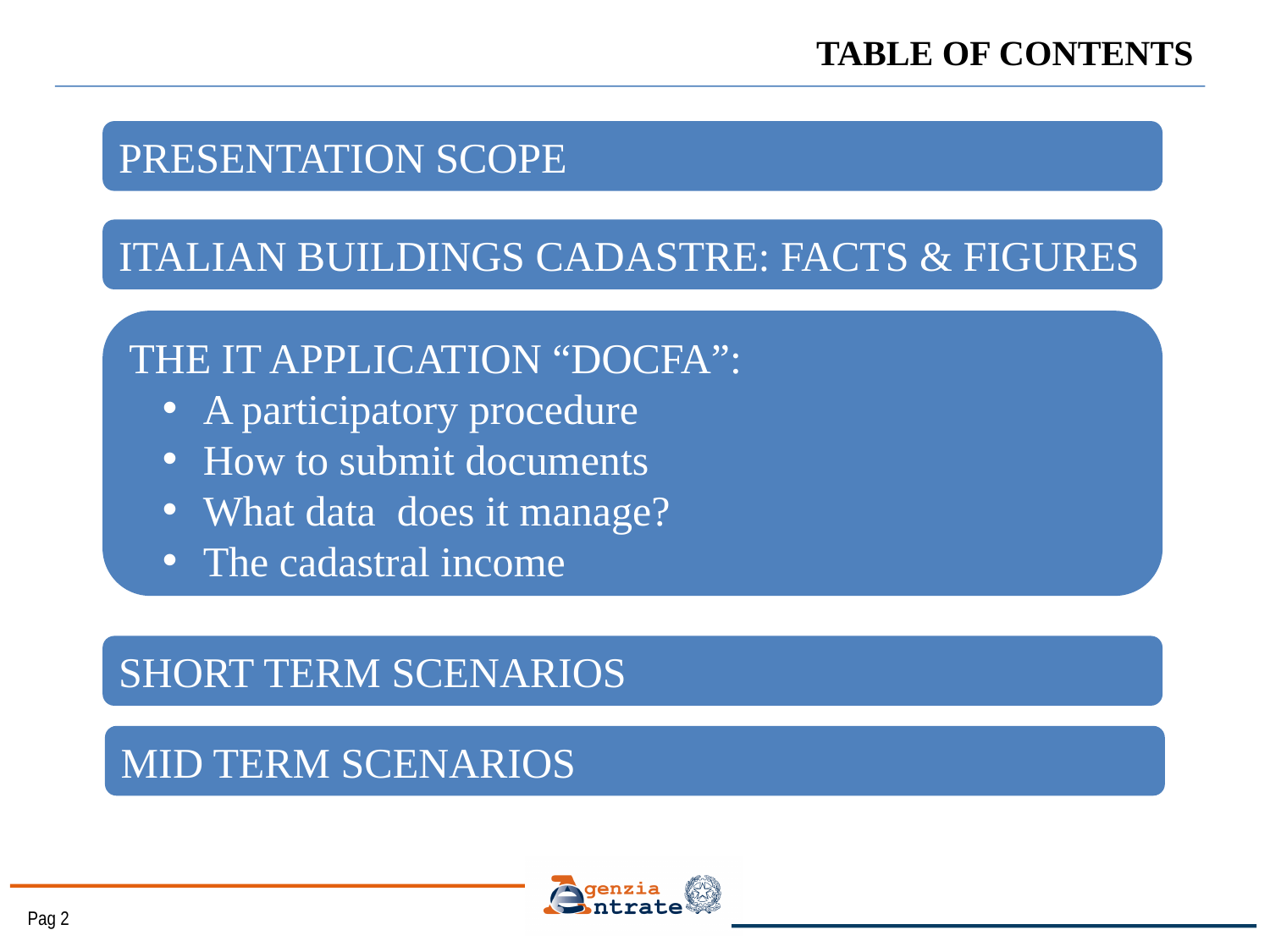

TABLE OF CONTENTS
PRESENTATION SCOPE
ITALIAN BUILDINGS CADASTRE: FACTS & FIGURES
THE IT APPLICATION “DOCFA”:
 A participatory procedure
 How to submit documents
 What data  does it manage?
 The cadastral income

SHORT TERM SCENARIOS
MID TERM SCENARIOS